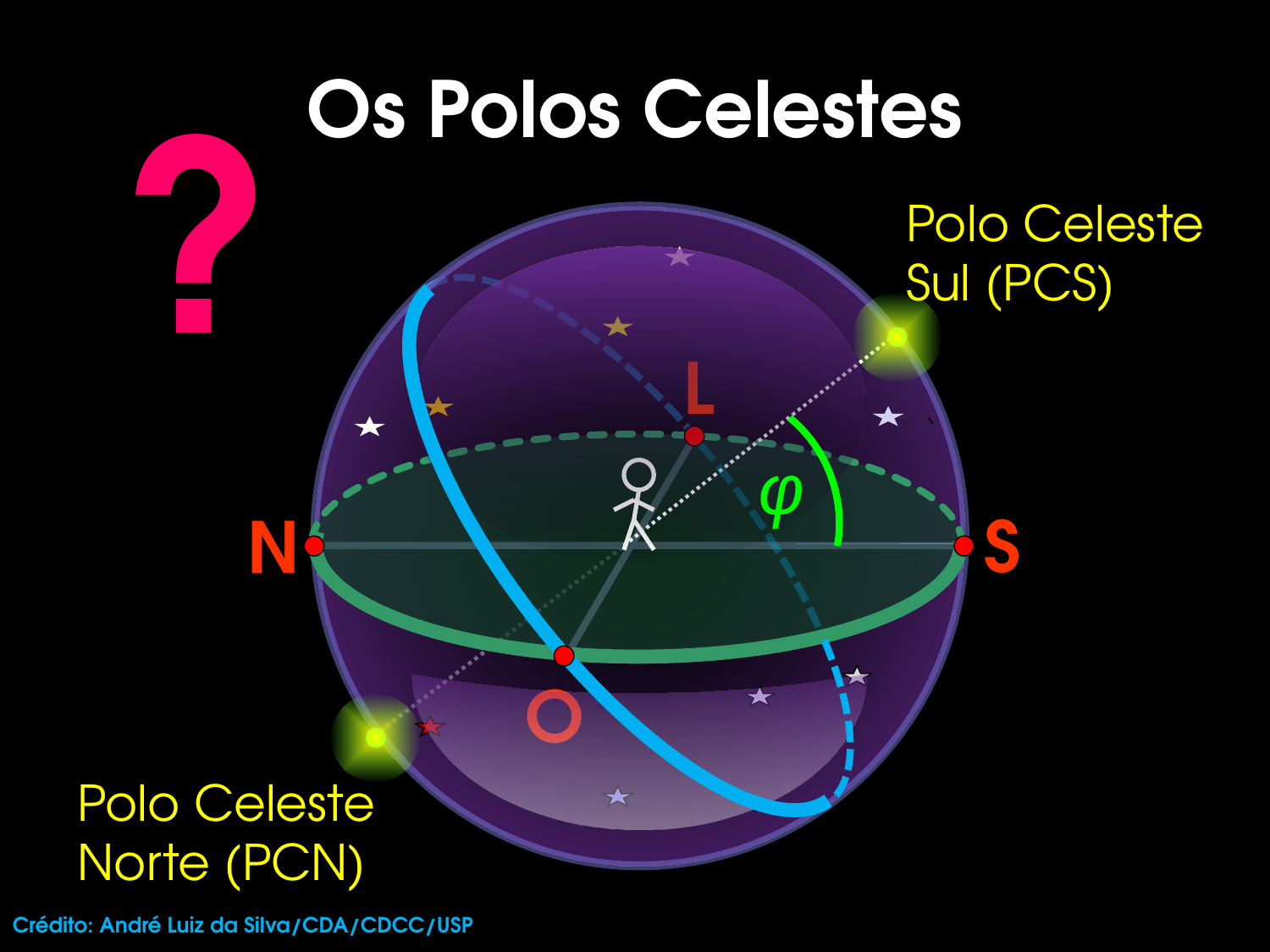

# Os Polos Celestes
?
Polo Celeste Sul (PCS)

L

S
N

O

φ

Polo Celeste Norte (PCN)
Crédito: André Luiz da Silva/CDA/CDCC/USP